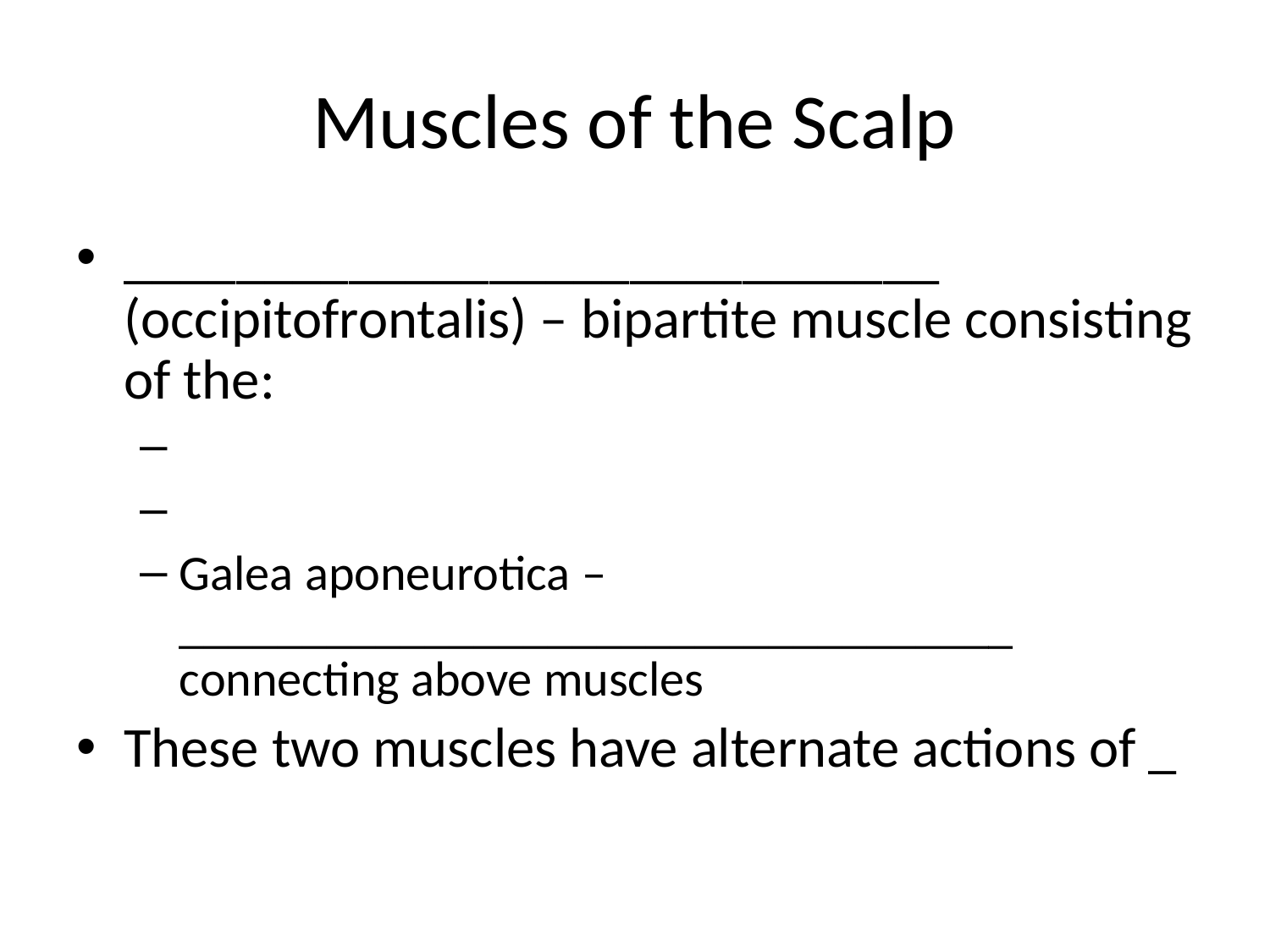

# Muscles of the Scalp
_____________________________ (occipitofrontalis) – bipartite muscle consisting of the:

Galea aponeurotica –  __________________________________ connecting above muscles
These two muscles have alternate actions of _